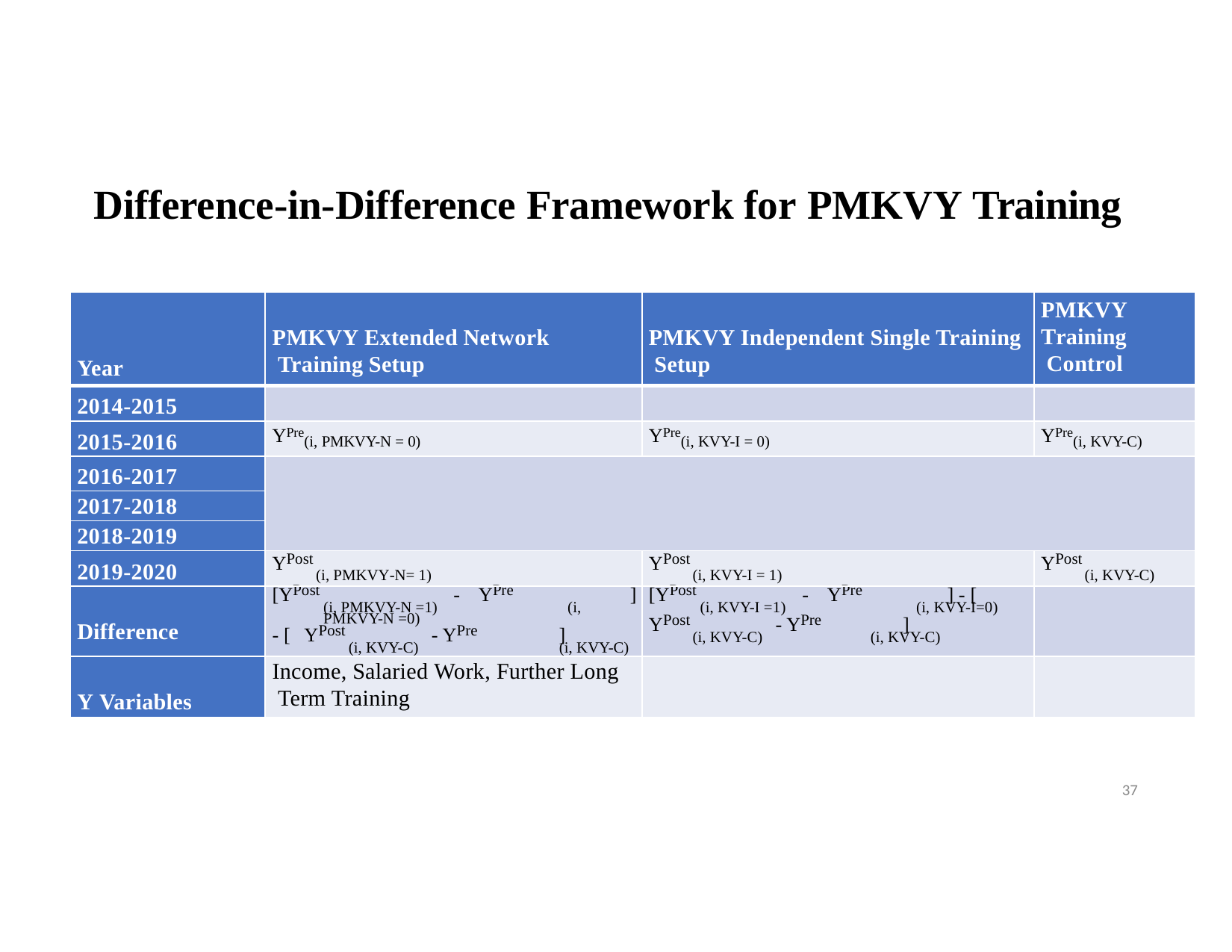

# Difference-in-Difference Framework for PMKVY Training
| Year | PMKVY Extended Network Training Setup | PMKVY Independent Single Training Setup | PMKVY Training Control |
| --- | --- | --- | --- |
| 2014-2015 |  |  |  |
| 2015-2016 | YPre(i, PMKVY-N = 0) | YPre(i, KVY-I = 0) | YPre(i, KVY-C) |
| 2016-2017 |  |  |  |
| 2017-2018 |  |  |  |
| 2018-2019 |  |  |  |
| 2019-2020 | YPost (i, PMKVY-N= 1) | YPost (i, KVY-I = 1) | YPost (i, KVY-C) |
| Difference | [YPost - YPre ] (i, PMKVY-N =1) (i, PMKVY-N =0) - [ YPost - YPre ] (i, KVY-C) (i, KVY-C) | [YPost - YPre ] - [ (i, KVY-I =1) (i, KVY-I=0) YPost - YPre ] (i, KVY-C) (i, KVY-C) |  |
| Y Variables | Income, Salaried Work, Further Long Term Training |  |  |
37